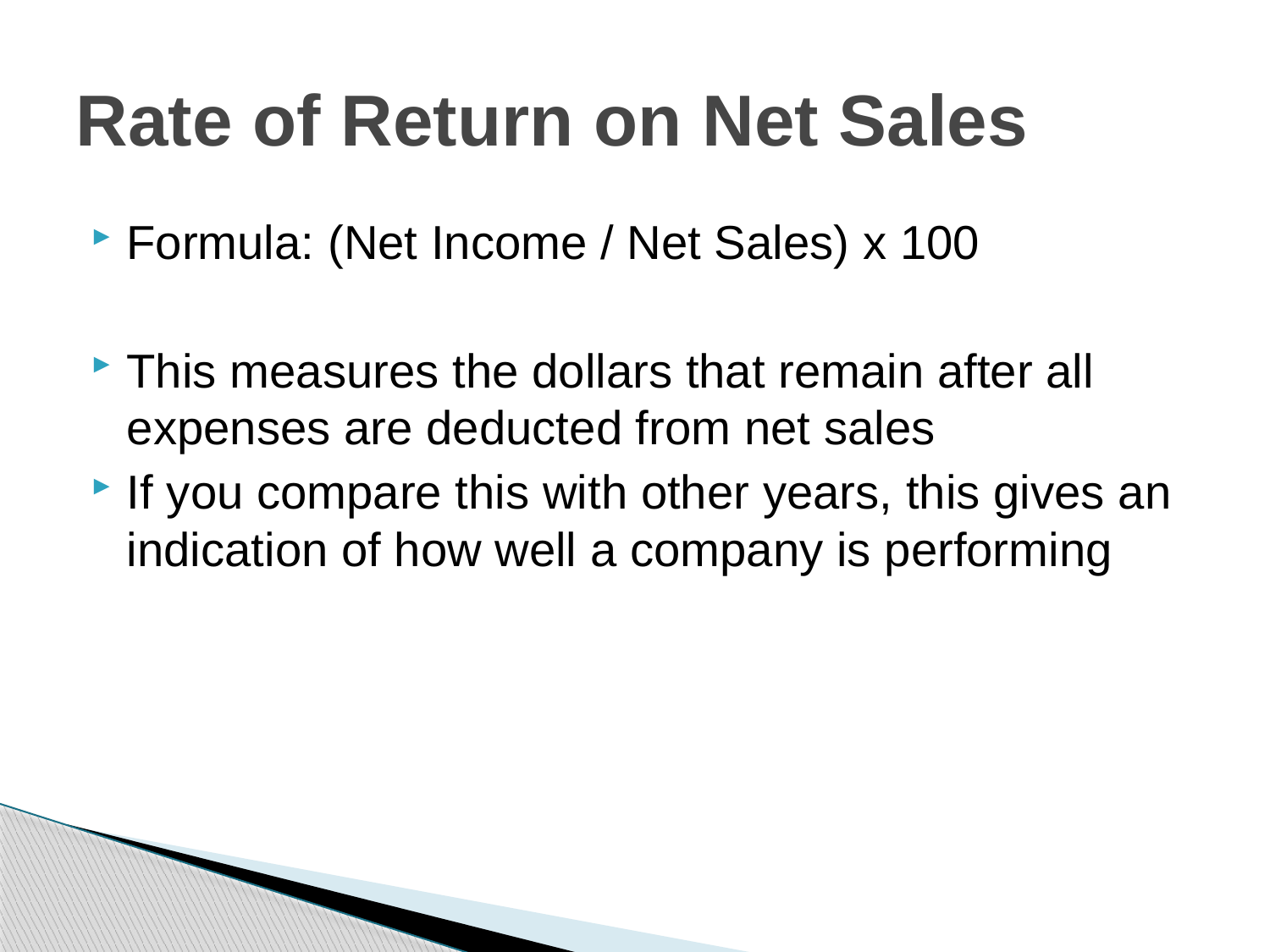

# Rate of Return on Net Sales
Formula: (Net Income / Net Sales) x 100

This measures the dollars that remain after all expenses are deducted from net sales
If you compare this with other years, this gives an indication of how well a company is performing